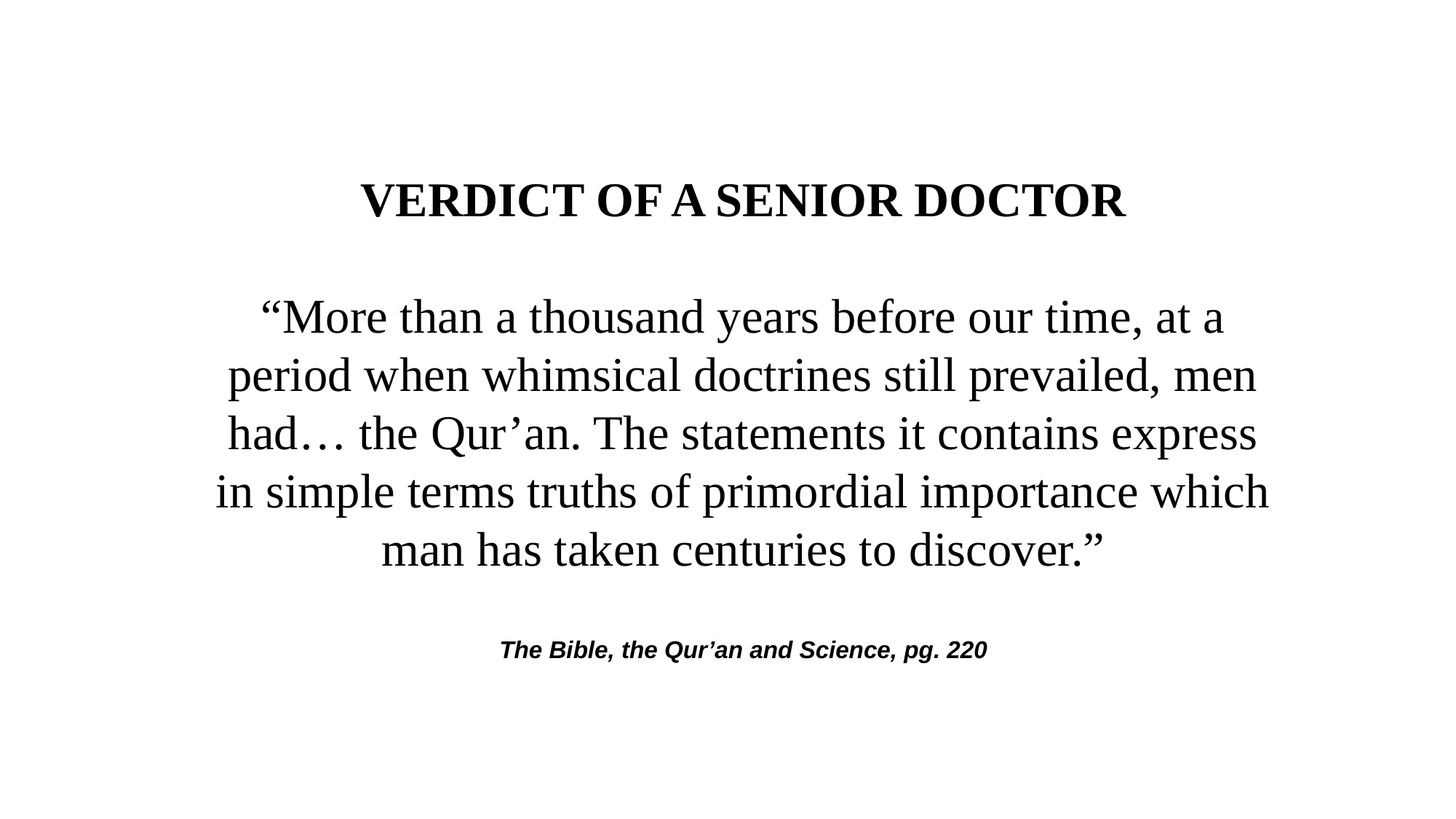

VERDICT OF A SENIOR DOCTOR

“More than a thousand years before our time, at a period when whimsical doctrines still prevailed, men had… the Qur’an. The statements it contains express in simple terms truths of primordial importance which man has taken centuries to discover.”

The Bible, the Qur’an and Science, pg. 220